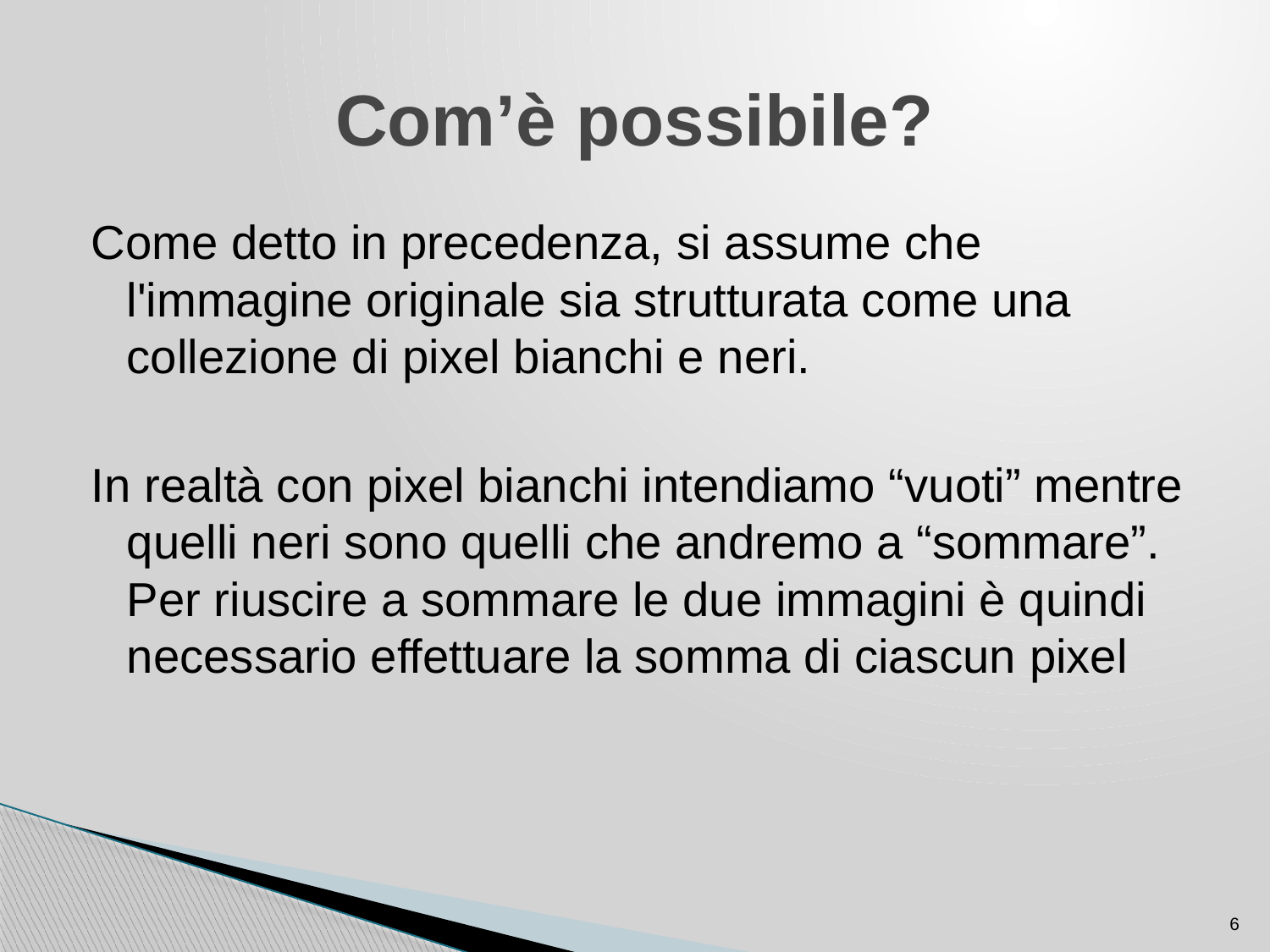

# Com’è possibile?
Come detto in precedenza, si assume che l'immagine originale sia strutturata come una collezione di pixel bianchi e neri.

In realtà con pixel bianchi intendiamo “vuoti” mentre quelli neri sono quelli che andremo a “sommare”. Per riuscire a sommare le due immagini è quindi necessario effettuare la somma di ciascun pixel
6